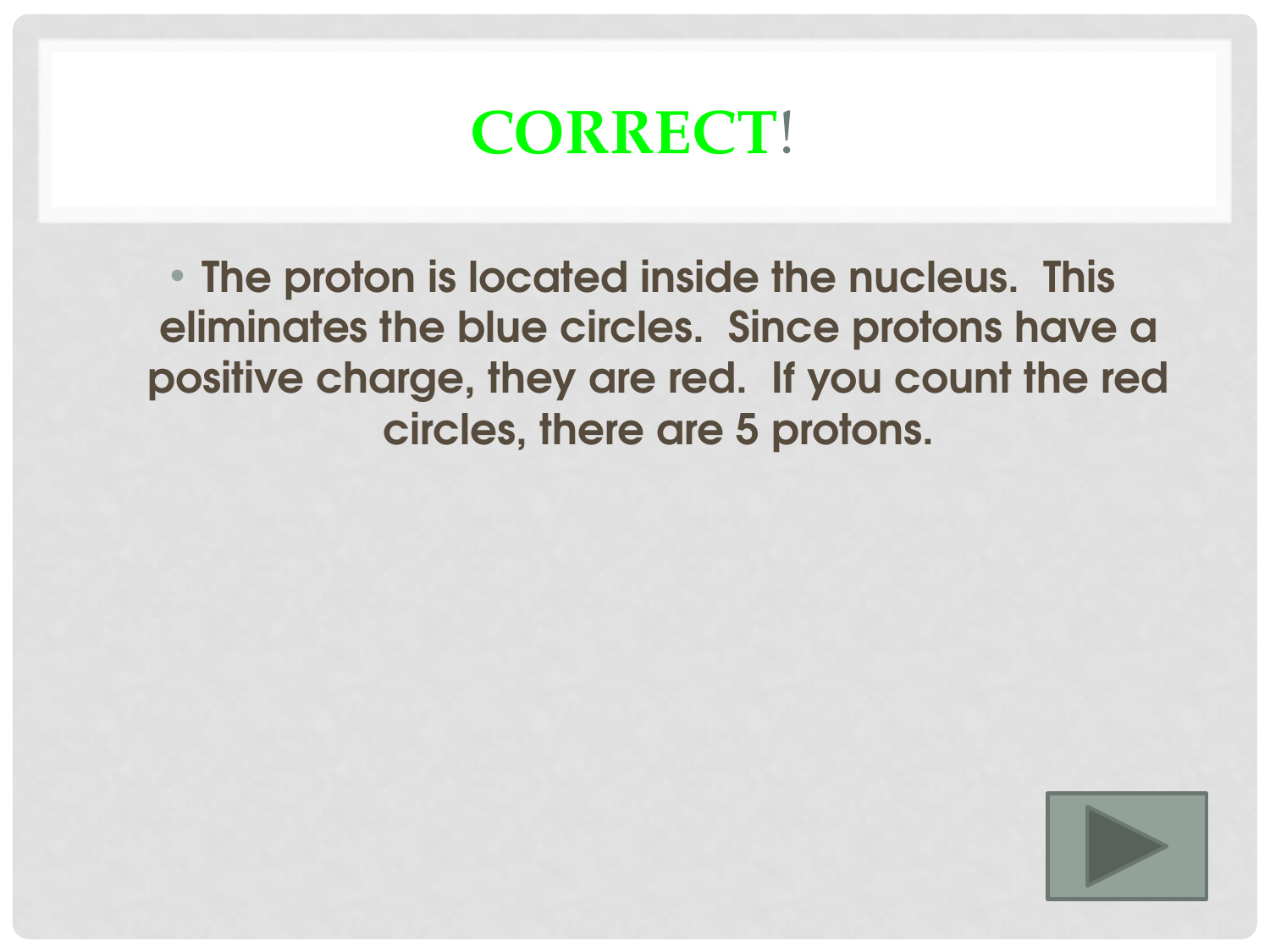

# Correct!
The proton is located inside the nucleus.  This eliminates the blue circles.  Since protons have a positive charge, they are red.  If you count the red circles, there are 5 protons.